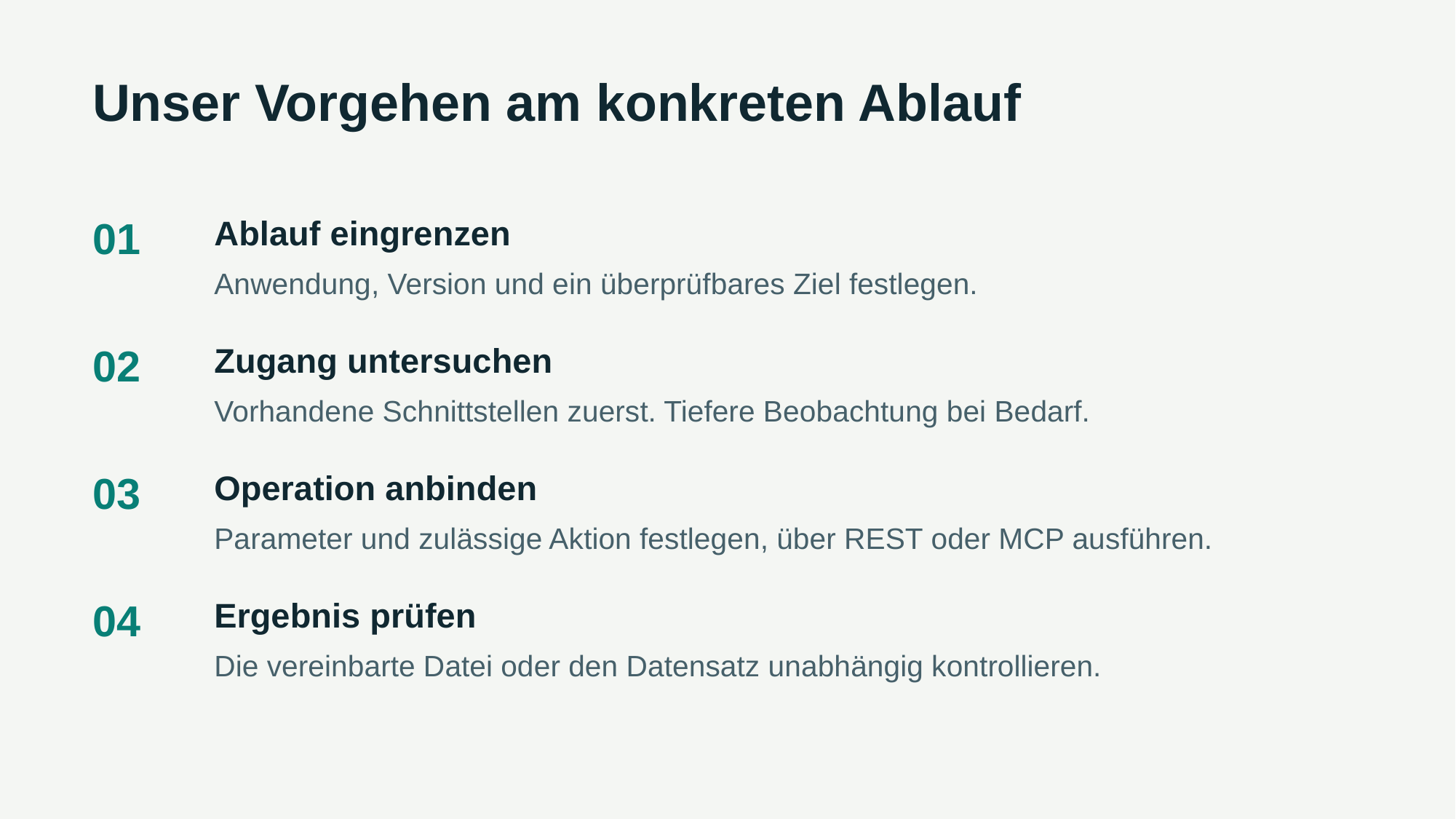

Unser Vorgehen am konkreten Ablauf
01
Ablauf eingrenzen
Anwendung, Version und ein überprüfbares Ziel festlegen.
02
Zugang untersuchen
Vorhandene Schnittstellen zuerst. Tiefere Beobachtung bei Bedarf.
03
Operation anbinden
Parameter und zulässige Aktion festlegen, über REST oder MCP ausführen.
04
Ergebnis prüfen
Die vereinbarte Datei oder den Datensatz unabhängig kontrollieren.